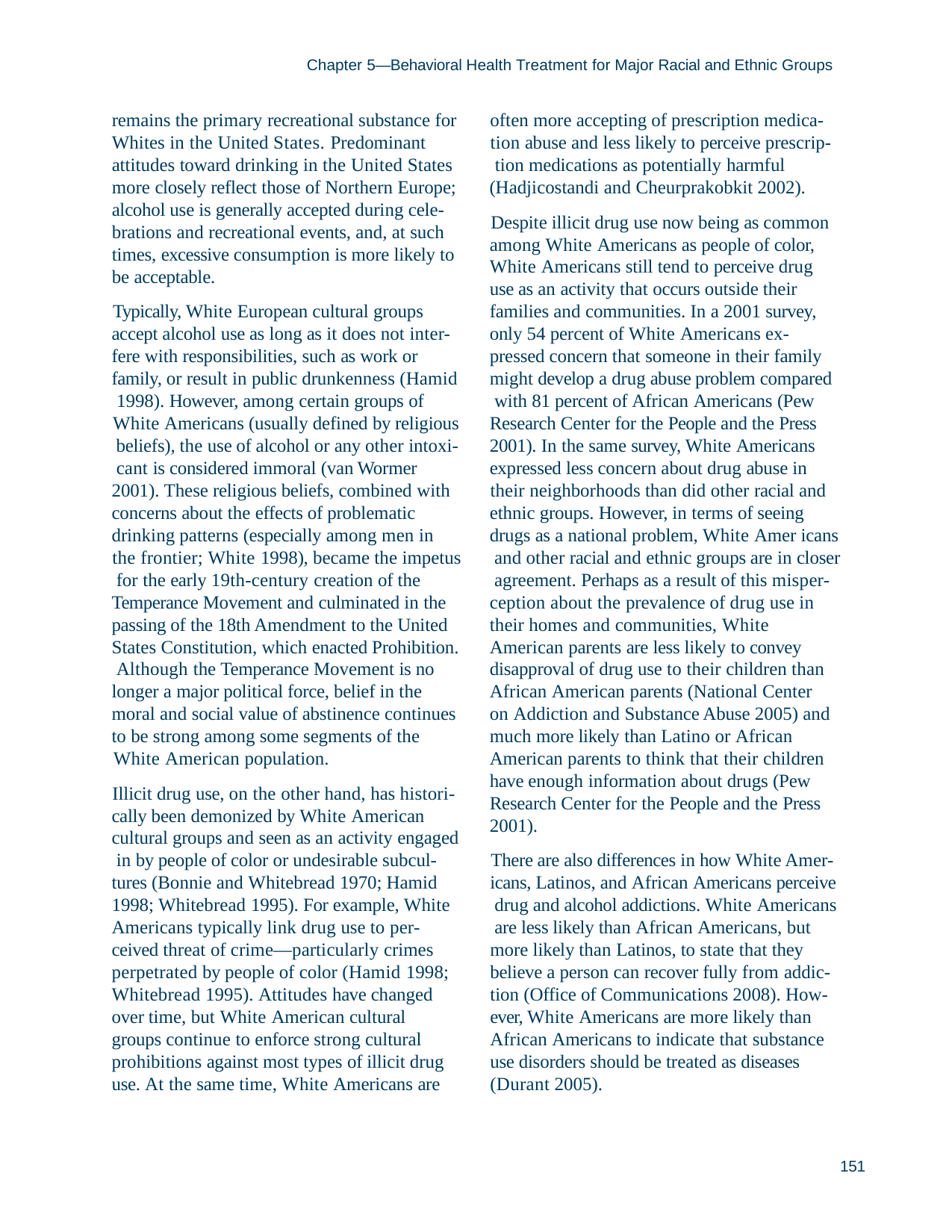

Chapter 5—Behavioral Health Treatment for Major Racial and Ethnic Groups
remains the primary recreational substance for  Whites in the United States. Predominant  attitudes toward drinking in the United States  more closely reflect those of Northern Europe;  alcohol use is generally accepted during cele-  brations and recreational events, and, at such  times, excessive consumption is more likely to  be acceptable.
Typically, White European cultural groups  accept alcohol use as long as it does not inter-  fere with responsibilities, such as work or  family, or result in public drunkenness (Hamid  1998). However, among certain groups of
White Americans (usually defined by religious  beliefs), the use of alcohol or any other intoxi-  cant is considered immoral (van Wormer  2001). These religious beliefs, combined with  concerns about the effects of problematic  drinking patterns (especially among men in
the frontier; White 1998), became the impetus  for the early 19th-century creation of the  Temperance Movement and culminated in the  passing of the 18th Amendment to the United  States Constitution, which enacted Prohibition.  Although the Temperance Movement is no  longer a major political force, belief in the  moral and social value of abstinence continues  to be strong among some segments of the
White American population.
Illicit drug use, on the other hand, has histori-  cally been demonized by White American  cultural groups and seen as an activity engaged  in by people of color or undesirable subcul-  tures (Bonnie and Whitebread 1970; Hamid  1998; Whitebread 1995). For example, White  Americans typically link drug use to per-  ceived threat of crime—particularly crimes  perpetrated by people of color (Hamid 1998;  Whitebread 1995). Attitudes have changed  over time, but White American cultural  groups continue to enforce strong cultural  prohibitions against most types of illicit drug  use. At the same time, White Americans are
often more accepting of prescription medica-  tion abuse and less likely to perceive prescrip-  tion medications as potentially harmful
(Hadjicostandi and Cheurprakobkit 2002).
Despite illicit drug use now being as common  among White Americans as people of color,  White Americans still tend to perceive drug  use as an activity that occurs outside their  families and communities. In a 2001 survey,  only 54 percent of White Americans ex-  pressed concern that someone in their family  might develop a drug abuse problem compared  with 81 percent of African Americans (Pew  Research Center for the People and the Press  2001). In the same survey, White Americans  expressed less concern about drug abuse in
their neighborhoods than did other racial and  ethnic groups. However, in terms of seeing  drugs as a national problem, White Amer icans  and other racial and ethnic groups are in closer  agreement. Perhaps as a result of this misper-  ception about the prevalence of drug use in  their homes and communities, White  American parents are less likely to convey  disapproval of drug use to their children than  African American parents (National Center  on Addiction and Substance Abuse 2005) and  much more likely than Latino or African  American parents to think that their children  have enough information about drugs (Pew  Research Center for the People and the Press  2001).
There are also differences in how White Amer-  icans, Latinos, and African Americans perceive  drug and alcohol addictions. White Americans  are less likely than African Americans, but  more likely than Latinos, to state that they  believe a person can recover fully from addic-  tion (Office of Communications 2008). How-  ever, White Americans are more likely than  African Americans to indicate that substance  use disorders should be treated as diseases  (Durant 2005).
151